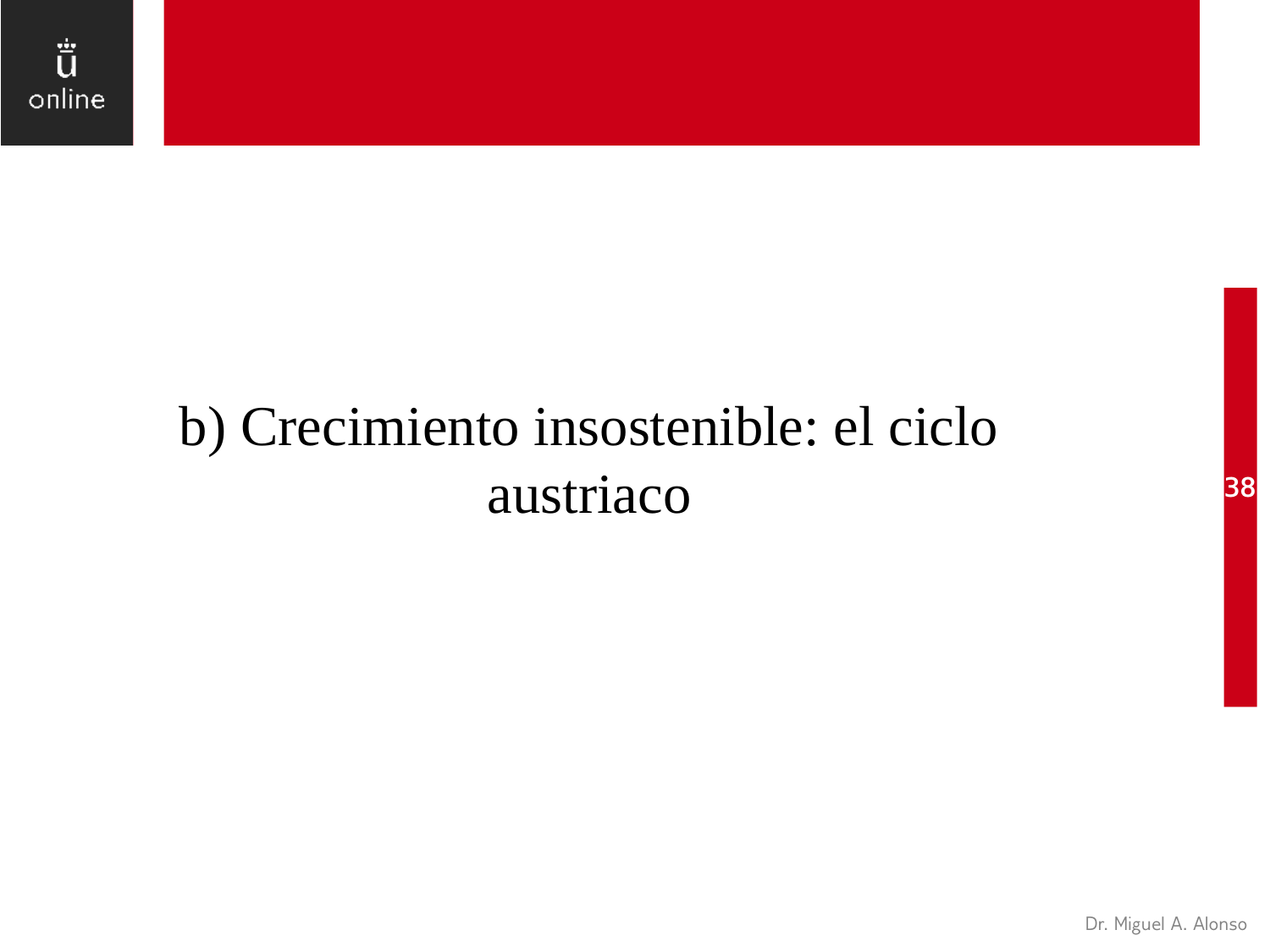

b) Crecimiento insostenible: el ciclo austriaco
38
Dr. Miguel A. Alonso